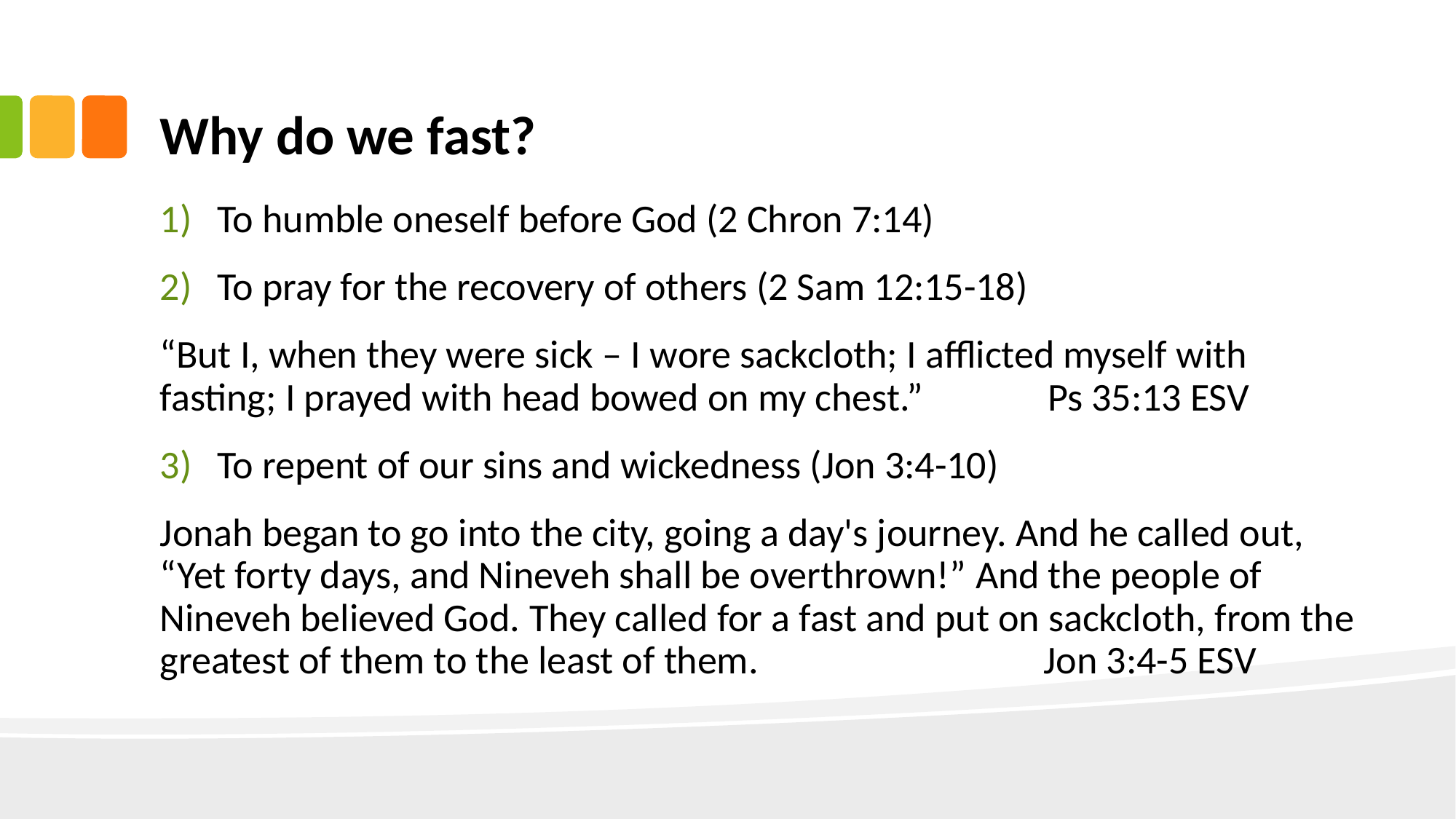

# Why do we fast?
To humble oneself before God (2 Chron 7:14)
To pray for the recovery of others (2 Sam 12:15-18)
“But I, when they were sick – I wore sackcloth; I afflicted myself with fasting; I prayed with head bowed on my chest.”              Ps 35:13 ESV
To repent of our sins and wickedness (Jon 3:4-10)
Jonah began to go into the city, going a day's journey. And he called out, “Yet forty days, and Nineveh shall be overthrown!” And the people of Nineveh believed God. They called for a fast and put on sackcloth, from the greatest of them to the least of them.                  							        Jon 3:4-5 ESV